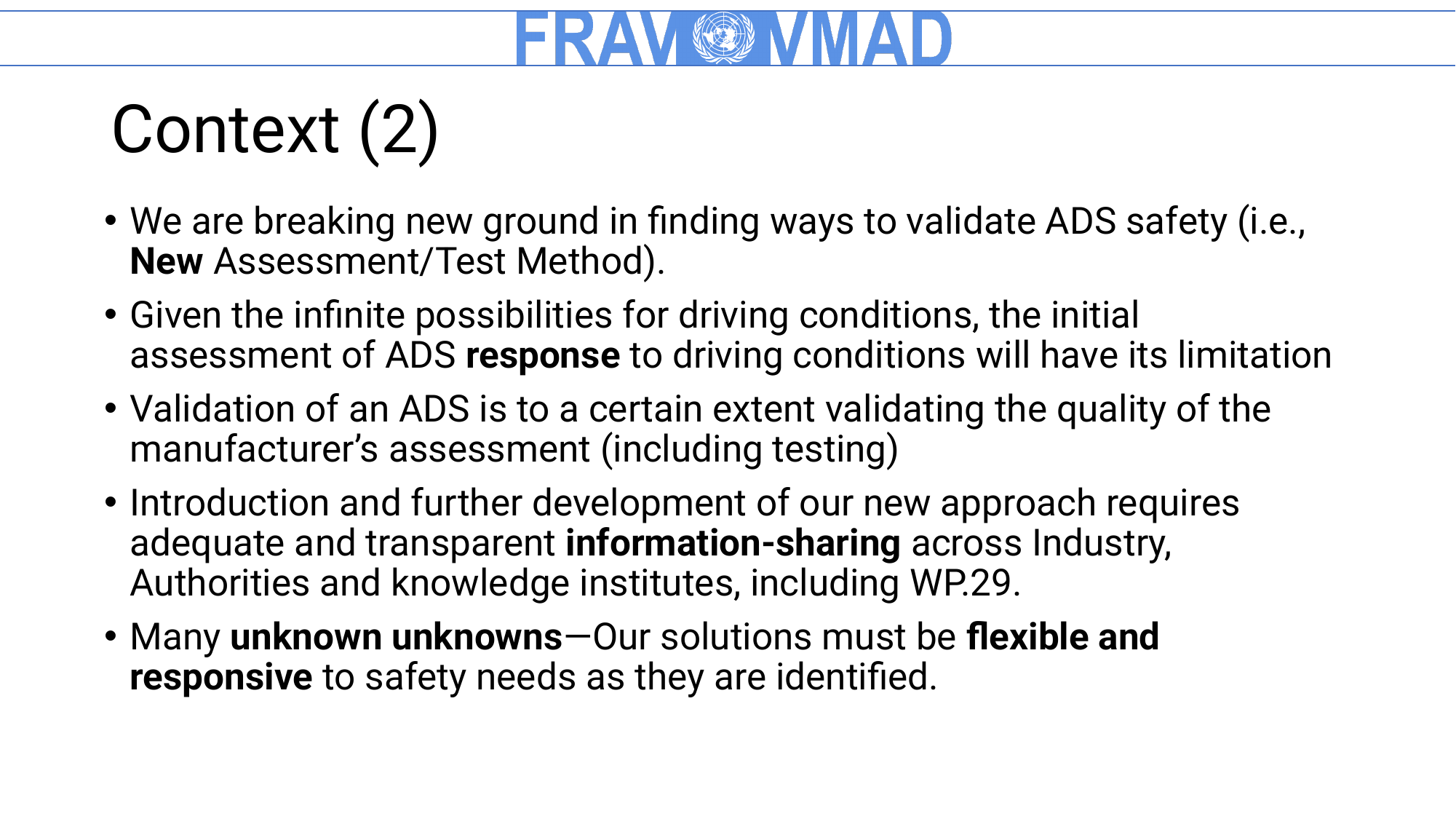

# Context (2)
We are breaking new ground in finding ways to validate ADS safety (i.e., New Assessment/Test Method).
Given the infinite possibilities for driving conditions, the initial assessment of ADS response to driving conditions will have its limitation
Validation of an ADS is to a certain extent validating the quality of the manufacturer’s assessment (including testing)
Introduction and further development of our new approach requires adequate and transparent information-sharing across Industry, Authorities and knowledge institutes, including WP.29.
Many unknown unknowns—Our solutions must be flexible and responsive to safety needs as they are identified.